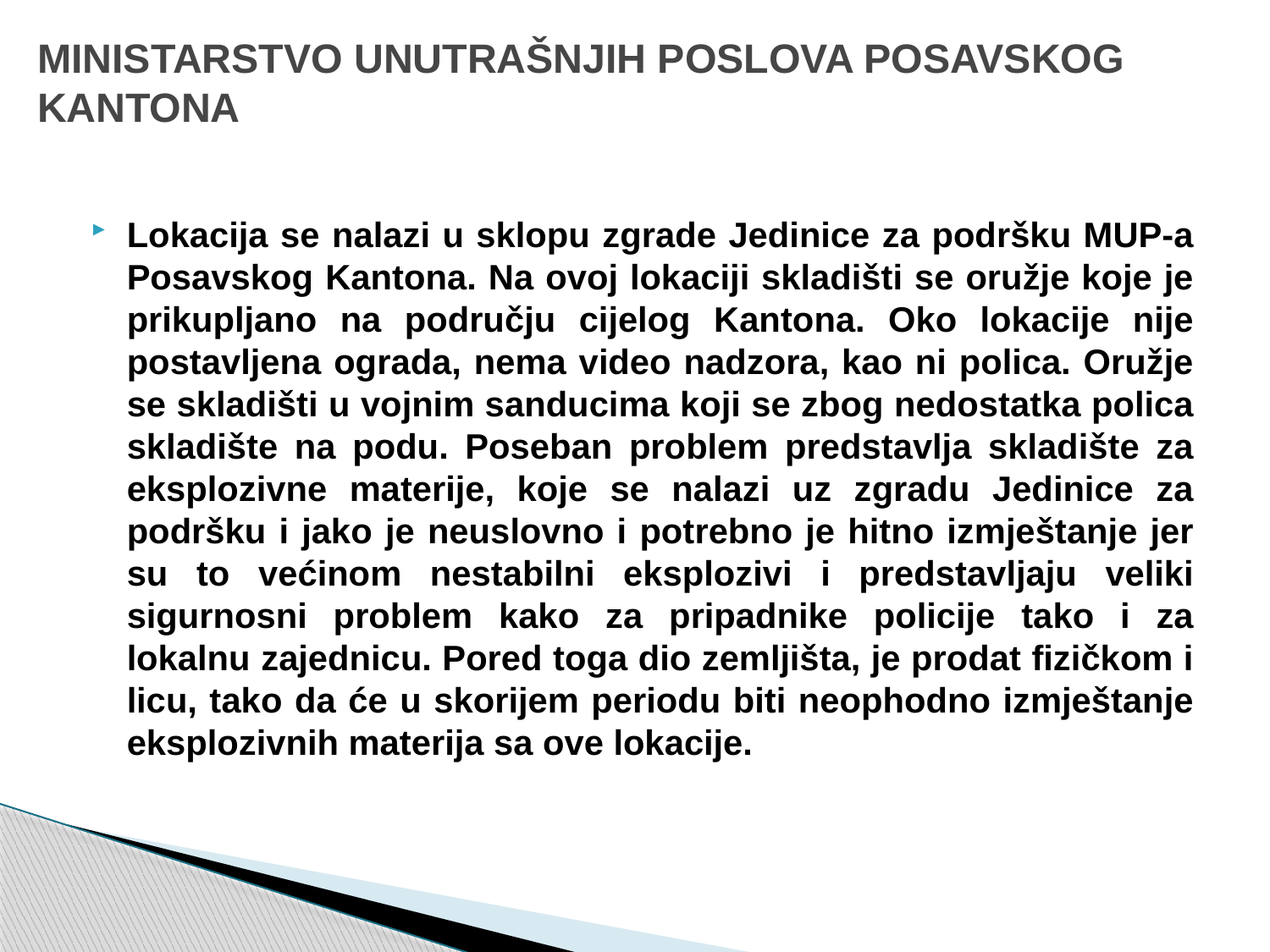

# MINISTARSTVO UNUTRAŠNJIH POSLOVA POSAVSKOG KANTONA
Lokacija se nalazi u sklopu zgrade Jedinice za podršku MUP-a Posavskog Kantona. Na ovoj lokaciji skladišti se oružje koje je prikupljano na području cijelog Kantona. Oko lokacije nije postavljena ograda, nema video nadzora, kao ni polica. Oružje se skladišti u vojnim sanducima koji se zbog nedostatka polica skladište na podu. Poseban problem predstavlja skladište za eksplozivne materije, koje se nalazi uz zgradu Jedinice za podršku i jako je neuslovno i potrebno je hitno izmještanje jer su to većinom nestabilni eksplozivi i predstavljaju veliki sigurnosni problem kako za pripadnike policije tako i za lokalnu zajednicu. Pored toga dio zemljišta, je prodat fizičkom i licu, tako da će u skorijem periodu biti neophodno izmještanje eksplozivnih materija sa ove lokacije.